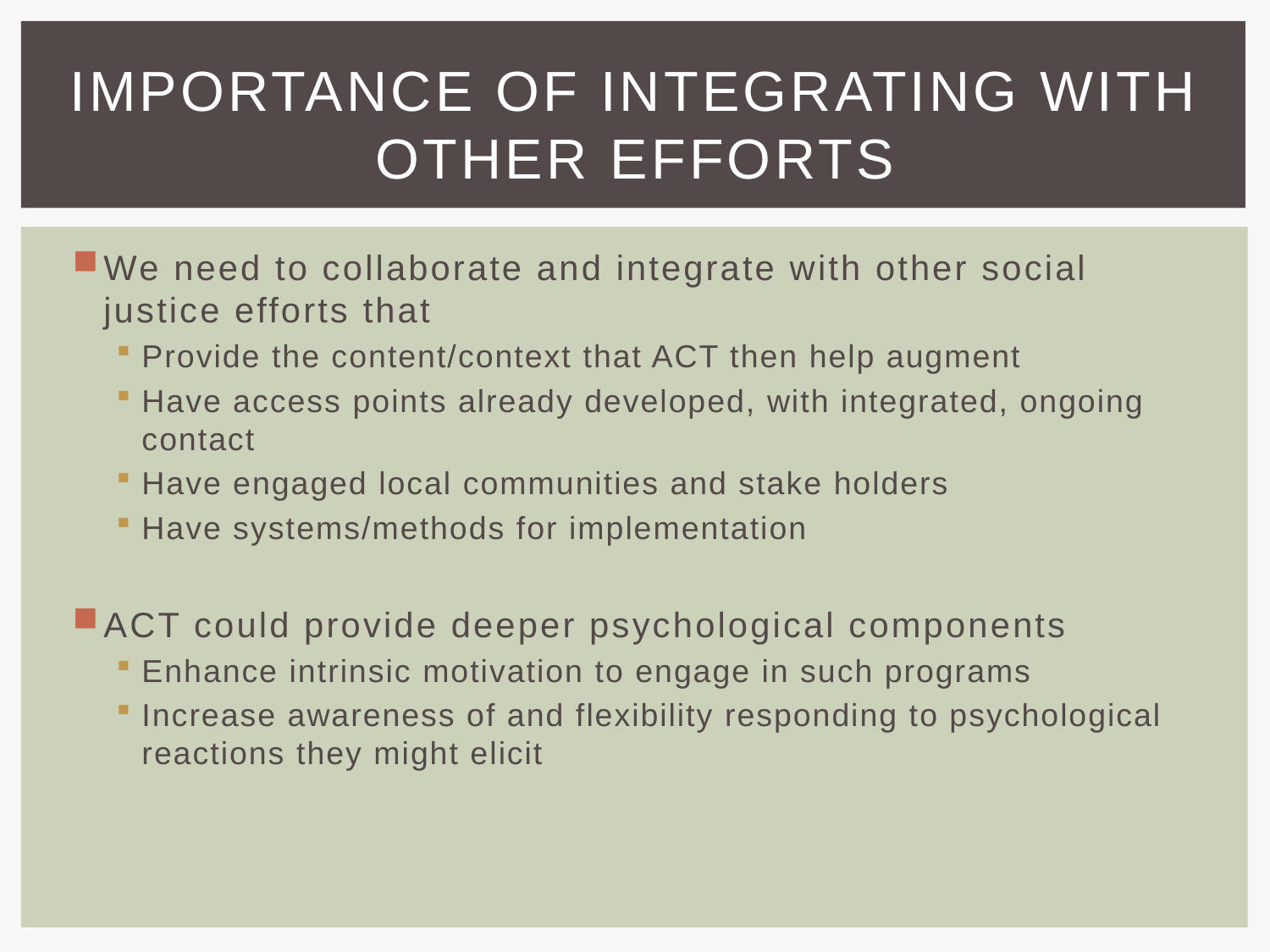

# Importance of integrating with other efforts
We need to collaborate and integrate with other social justice efforts that
Provide the content/context that ACT then help augment
Have access points already developed, with integrated, ongoing contact
Have engaged local communities and stake holders
Have systems/methods for implementation

ACT could provide deeper psychological components
Enhance intrinsic motivation to engage in such programs
Increase awareness of and flexibility responding to psychological reactions they might elicit